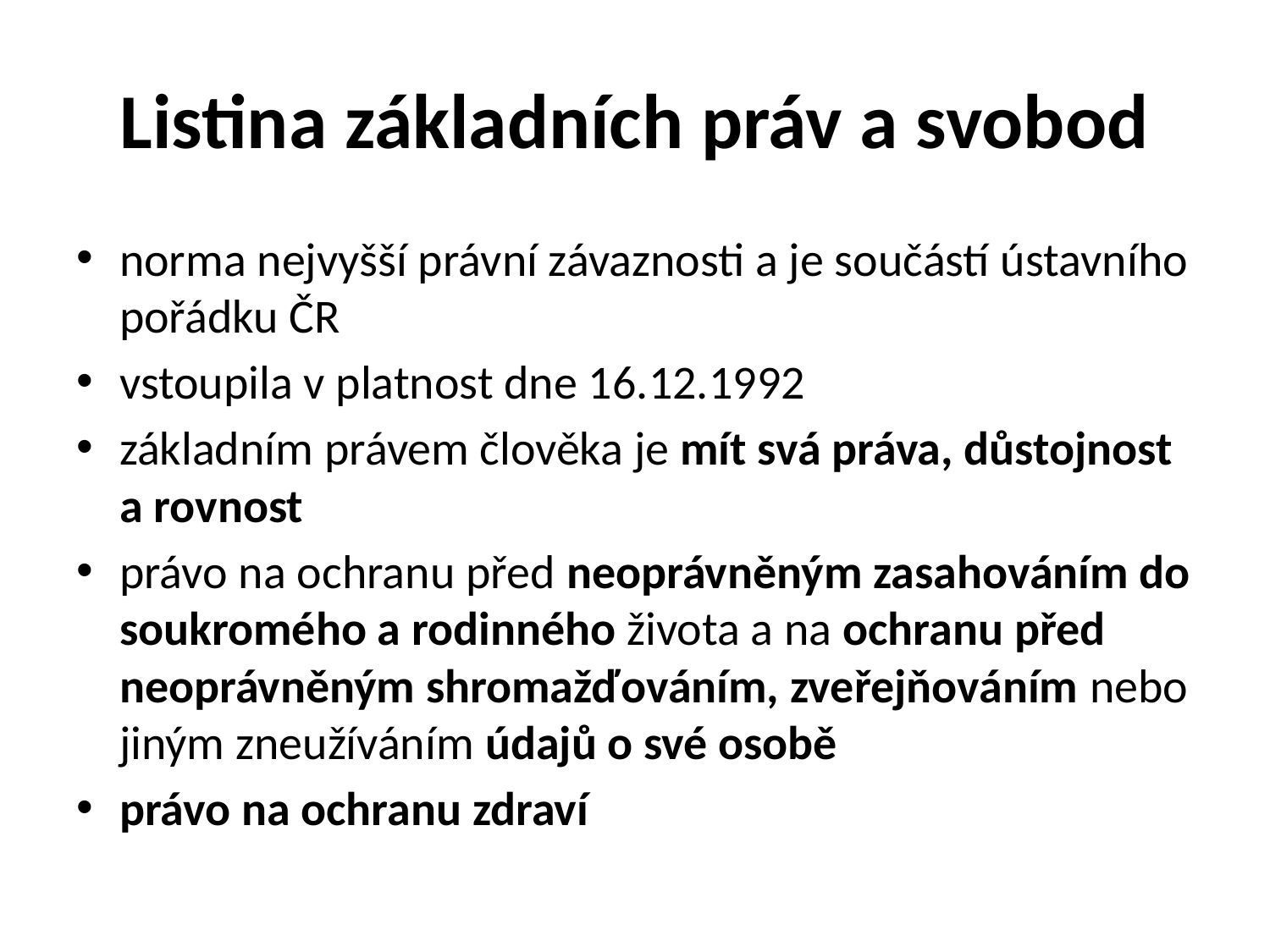

# Listina základních práv a svobod
norma nejvyšší právní závaznosti a je součástí ústavního pořádku ČR
vstoupila v platnost dne 16.12.1992
základním právem člověka je mít svá práva, důstojnost a rovnost
právo na ochranu před neoprávněným zasahováním do soukromého a rodinného života a na ochranu před neoprávněným shromažďováním, zveřejňováním nebo jiným zneužíváním údajů o své osobě
právo na ochranu zdraví